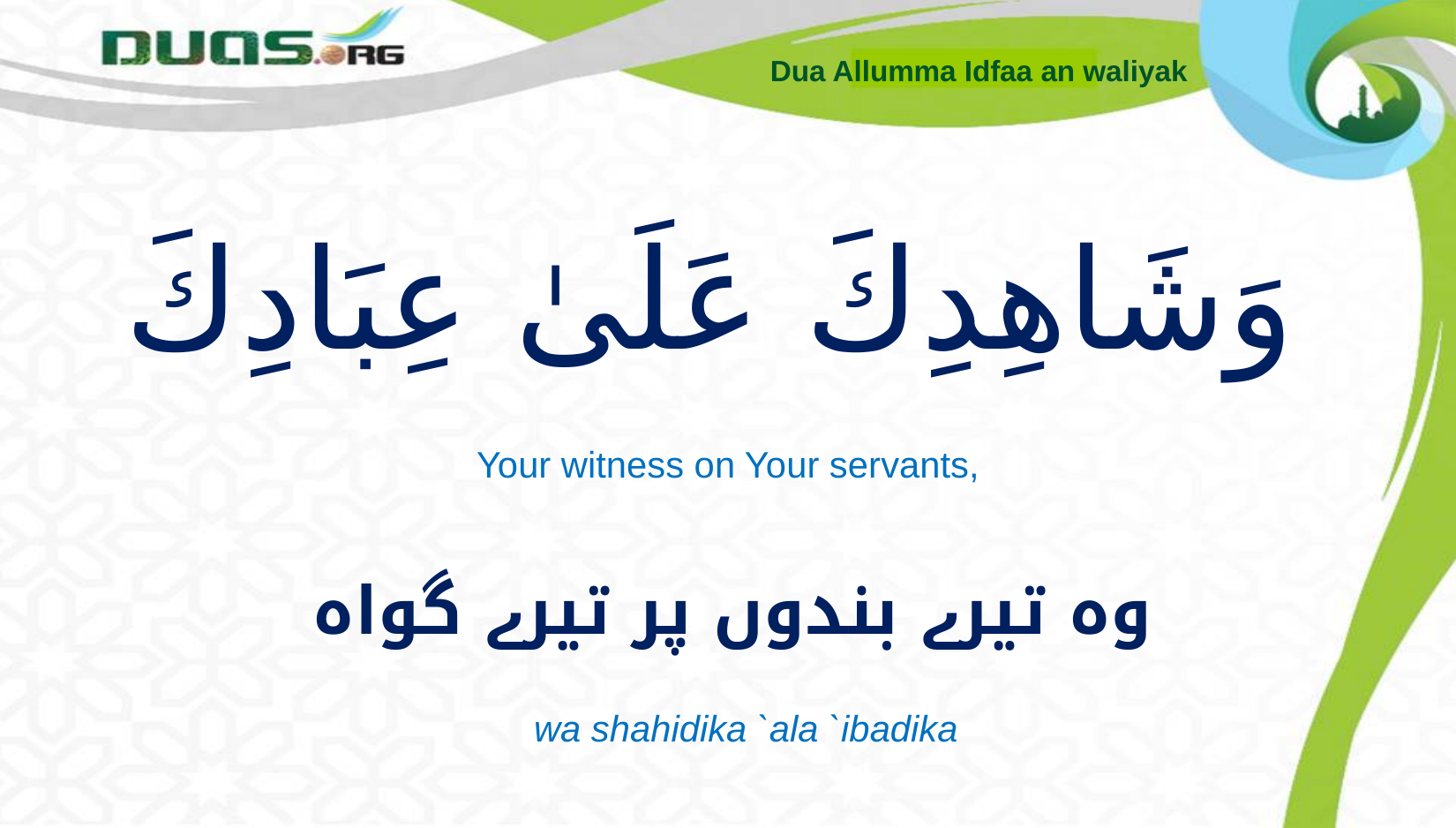

Dua Allumma Idfaa an waliyak
# وَشَاهِدِكَ عَلَىٰ عِبَادِكَ
Your witness on Your servants,
وہ تیرے بندوں پر تیرے گواہ
wa shahidika `ala `ibadika